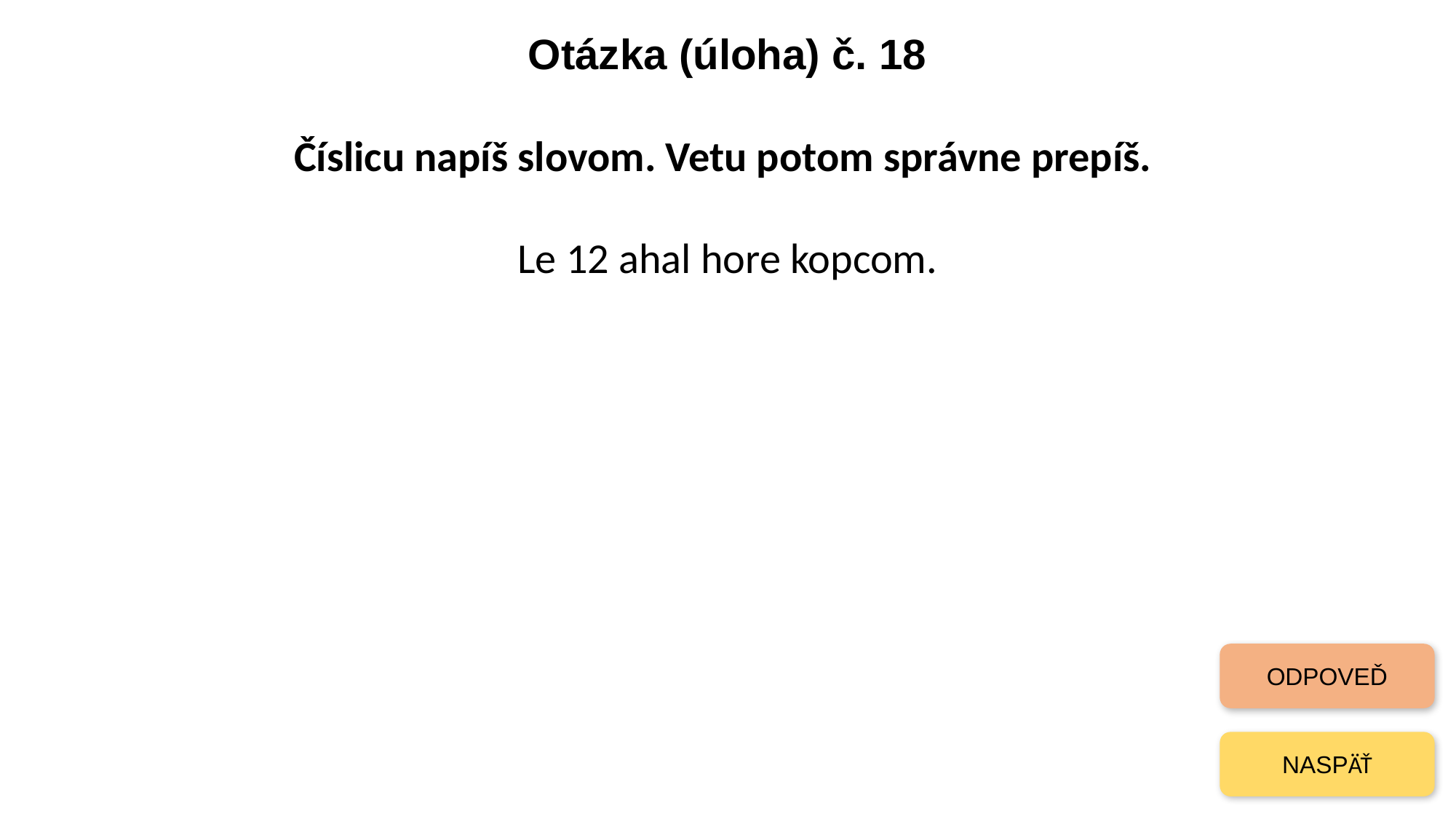

Otázka (úloha) č. 18

Číslicu napíš slovom. Vetu potom správne prepíš.

Le 12 ahal hore kopcom.

ODPOVEĎ
NASPÄŤ